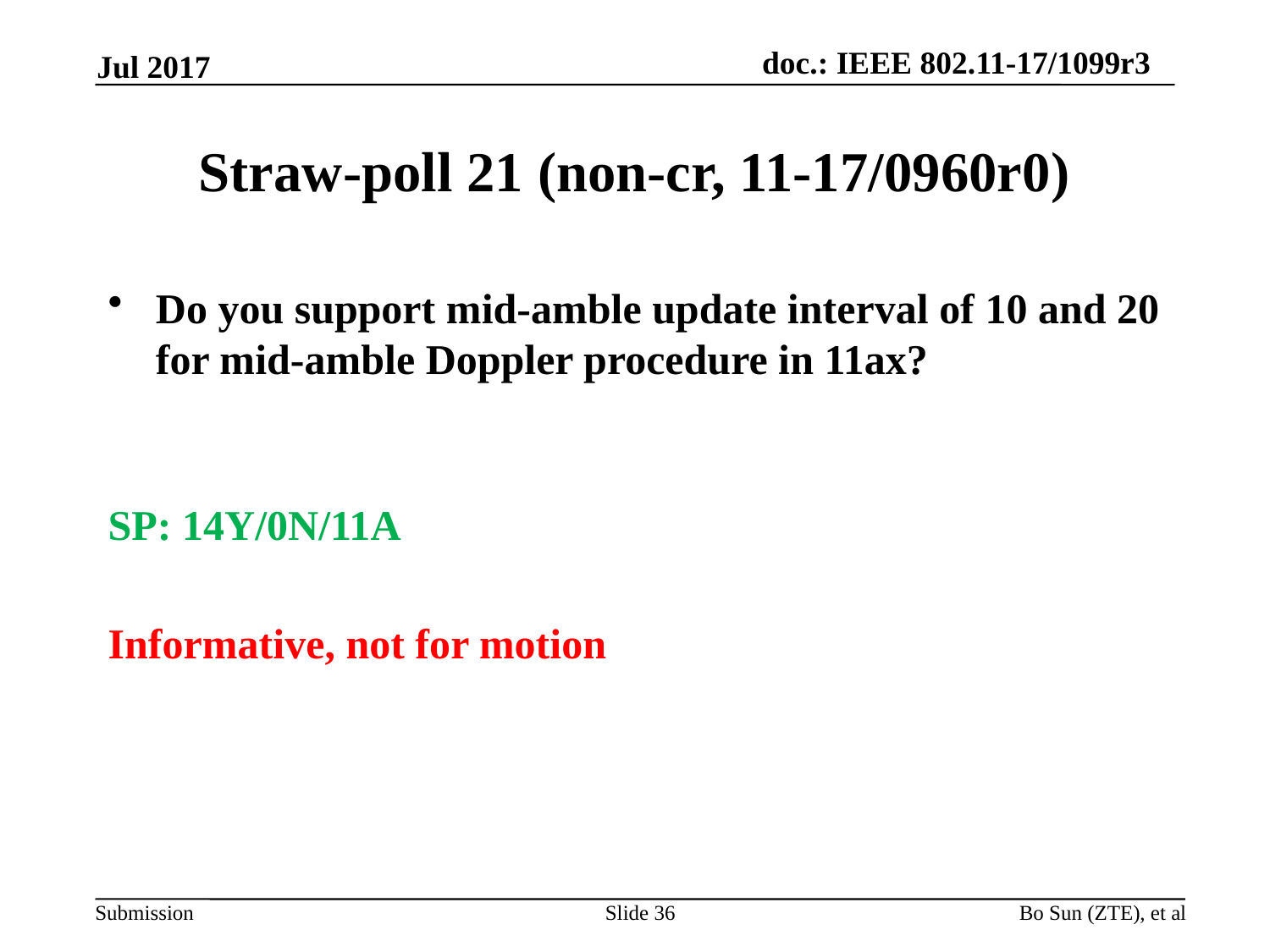

Jul 2017
# Straw-poll 21 (non-cr, 11-17/0960r0)
Do you support mid-amble update interval of 10 and 20 for mid-amble Doppler procedure in 11ax?

SP: 14Y/0N/11A

Informative, not for motion
Slide 36
Bo Sun (ZTE), et al